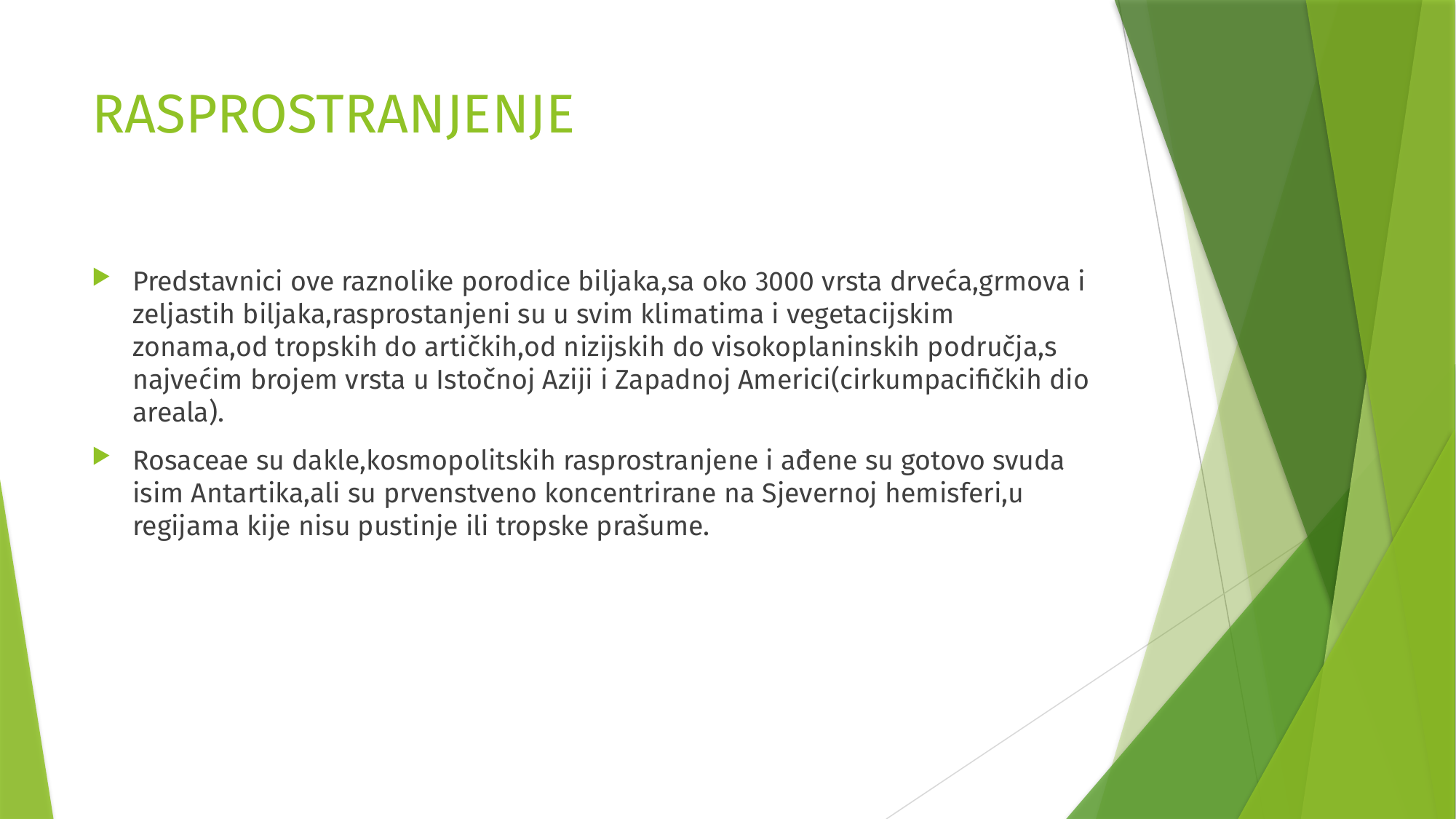

# RASPROSTRANJENJE
Predstavnici ove raznolike porodice biljaka,sa oko 3000 vrsta drveća,grmova i zeljastih biljaka,rasprostanjeni su u svim klimatima i vegetacijskim zonama,od tropskih do artičkih,od nizijskih do visokoplaninskih područja,s najvećim brojem vrsta u Istočnoj Aziji i Zapadnoj Americi(cirkumpacifičkih dio areala).
Rosaceae su dakle,kosmopolitskih rasprostranjene i ađene su gotovo svuda isim Antartika,ali su prvenstveno koncentrirane na Sjevernoj hemisferi,u regijama kije nisu pustinje ili tropske prašume.